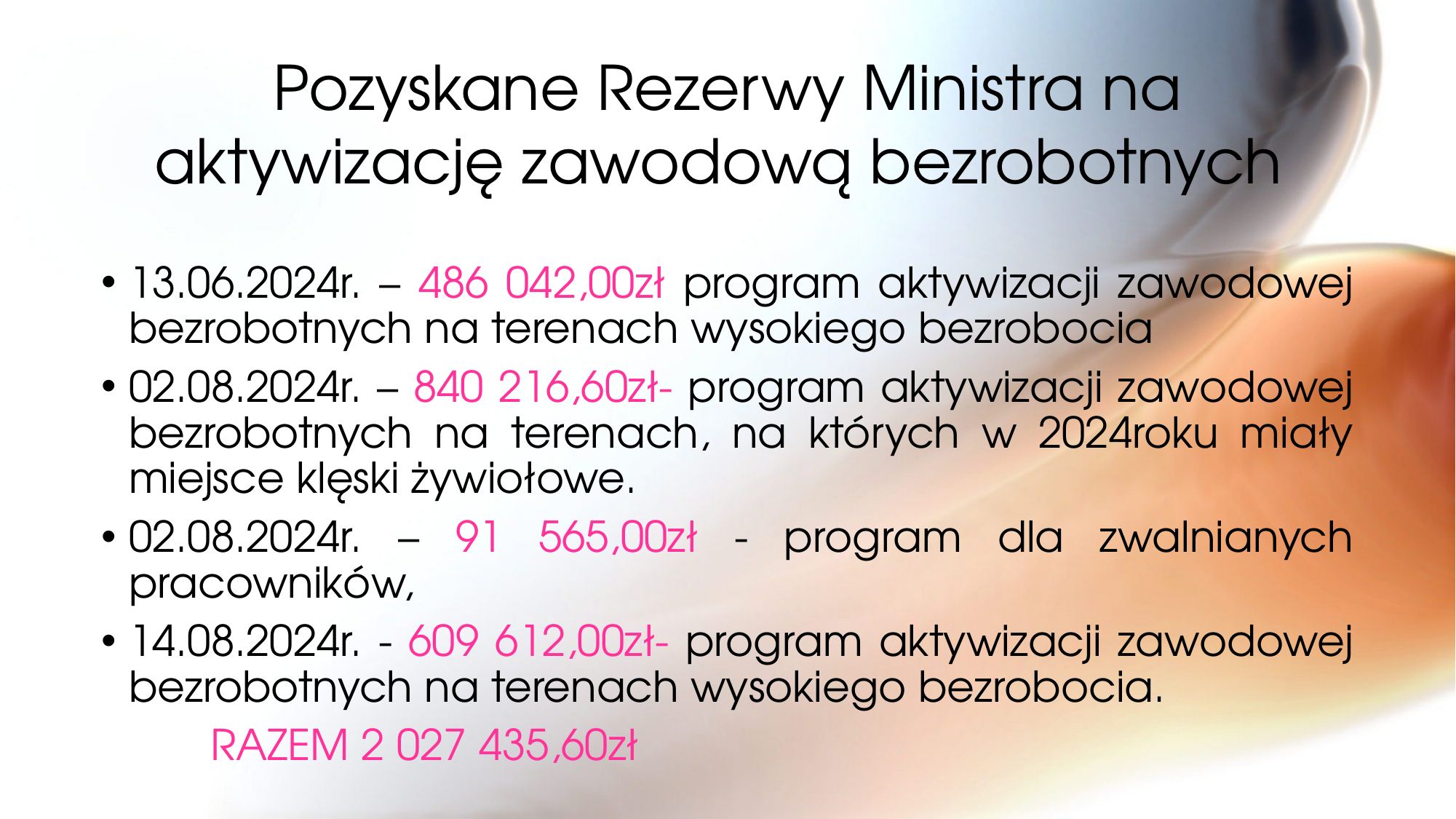

# Pozyskane Rezerwy Ministra na aktywizację zawodową bezrobotnych
13.06.2024r. – 486 042,00zł program aktywizacji zawodowej bezrobotnych na terenach wysokiego bezrobocia
02.08.2024r. – 840 216,60zł- program aktywizacji zawodowej bezrobotnych na terenach, na których w 2024roku miały miejsce klęski żywiołowe.
02.08.2024r. – 91 565,00zł - program dla zwalnianych pracowników,
14.08.2024r. - 609 612,00zł- program aktywizacji zawodowej bezrobotnych na terenach wysokiego bezrobocia.
	RAZEM 2 027 435,60zł